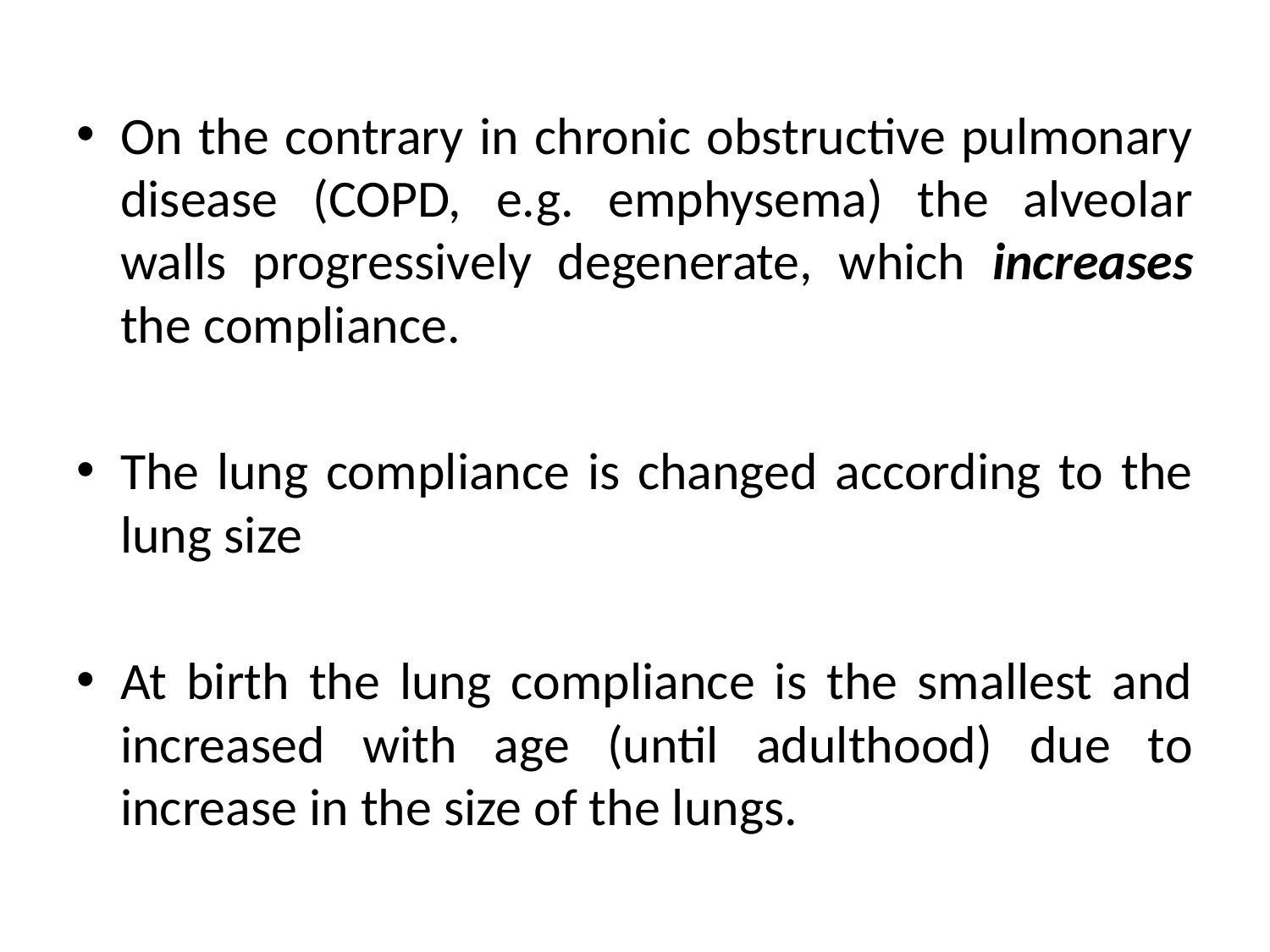

On the contrary in chronic obstructive pulmonary disease (COPD, e.g. emphysema) the alveolar walls progressively degenerate, which increases the compliance.

The lung compliance is changed according to the lung size

At birth the lung compliance is the smallest and increased with age (until adulthood) due to increase in the size of the lungs.